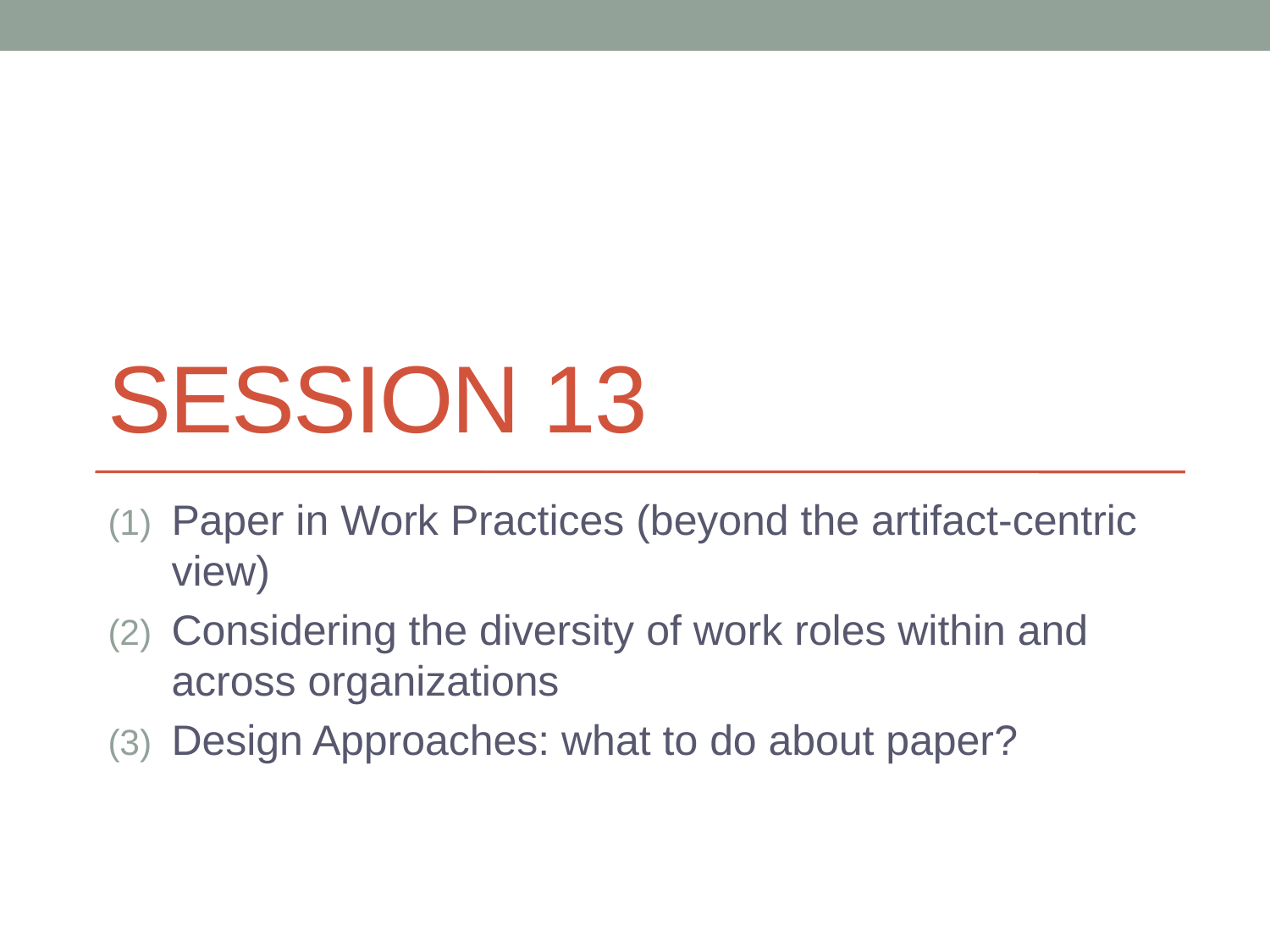

# Session 13
Paper in Work Practices (beyond the artifact-centric view)
Considering the diversity of work roles within and across organizations
Design Approaches: what to do about paper?